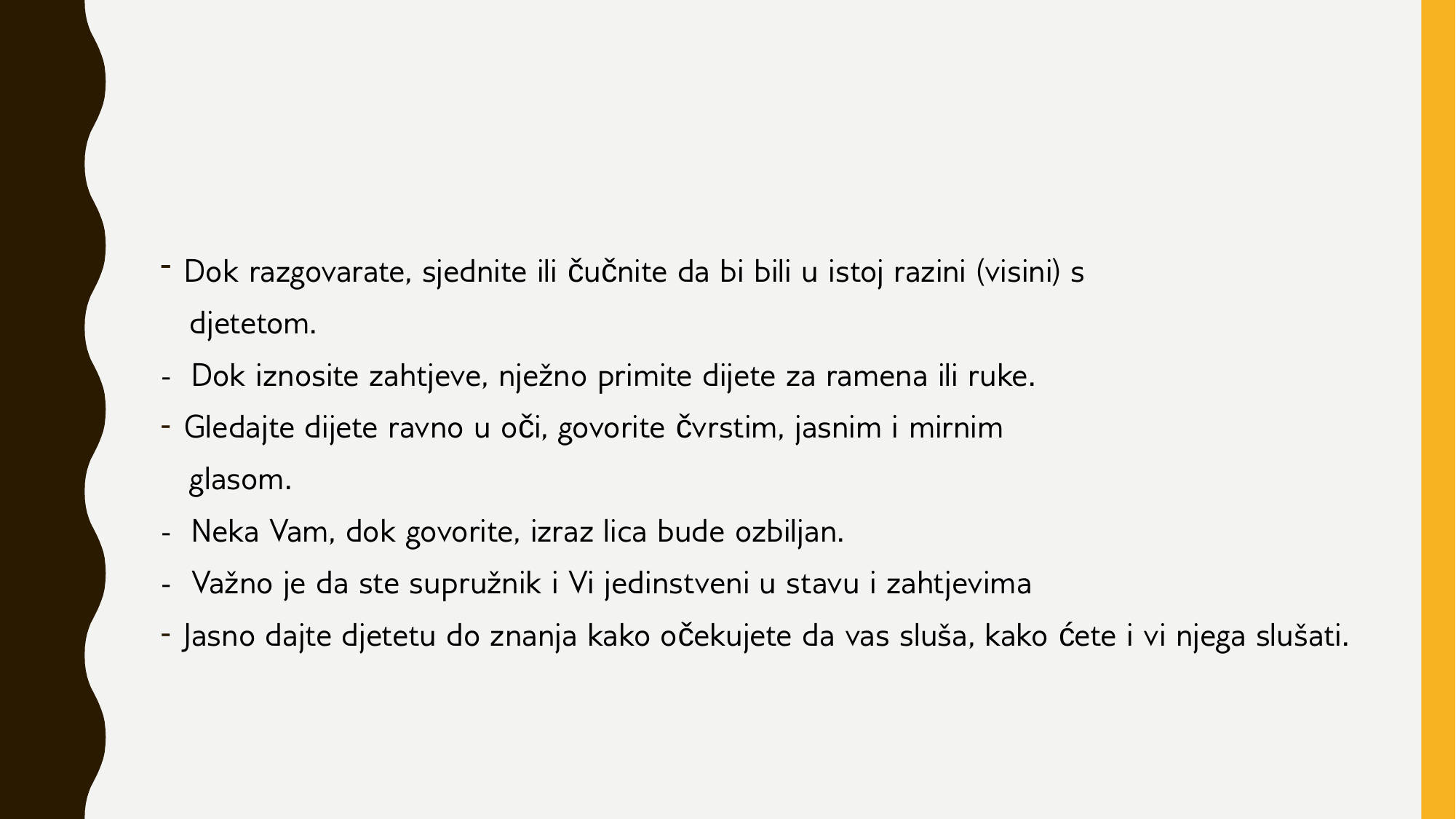

#
Dok razgovarate, sjednite ili čučnite da bi bili u istoj razini (visini) s
   djetetom.
-  Dok iznosite zahtjeve, nježno primite dijete za ramena ili ruke.
Gledajte dijete ravno u oči, govorite čvrstim, jasnim i mirnim
   glasom.
-  Neka Vam, dok govorite, izraz lica bude ozbiljan.
-  Važno je da ste supružnik i Vi jedinstveni u stavu i zahtjevima
Jasno dajte djetetu do znanja kako očekujete da vas sluša, kako ćete i vi njega slušati.